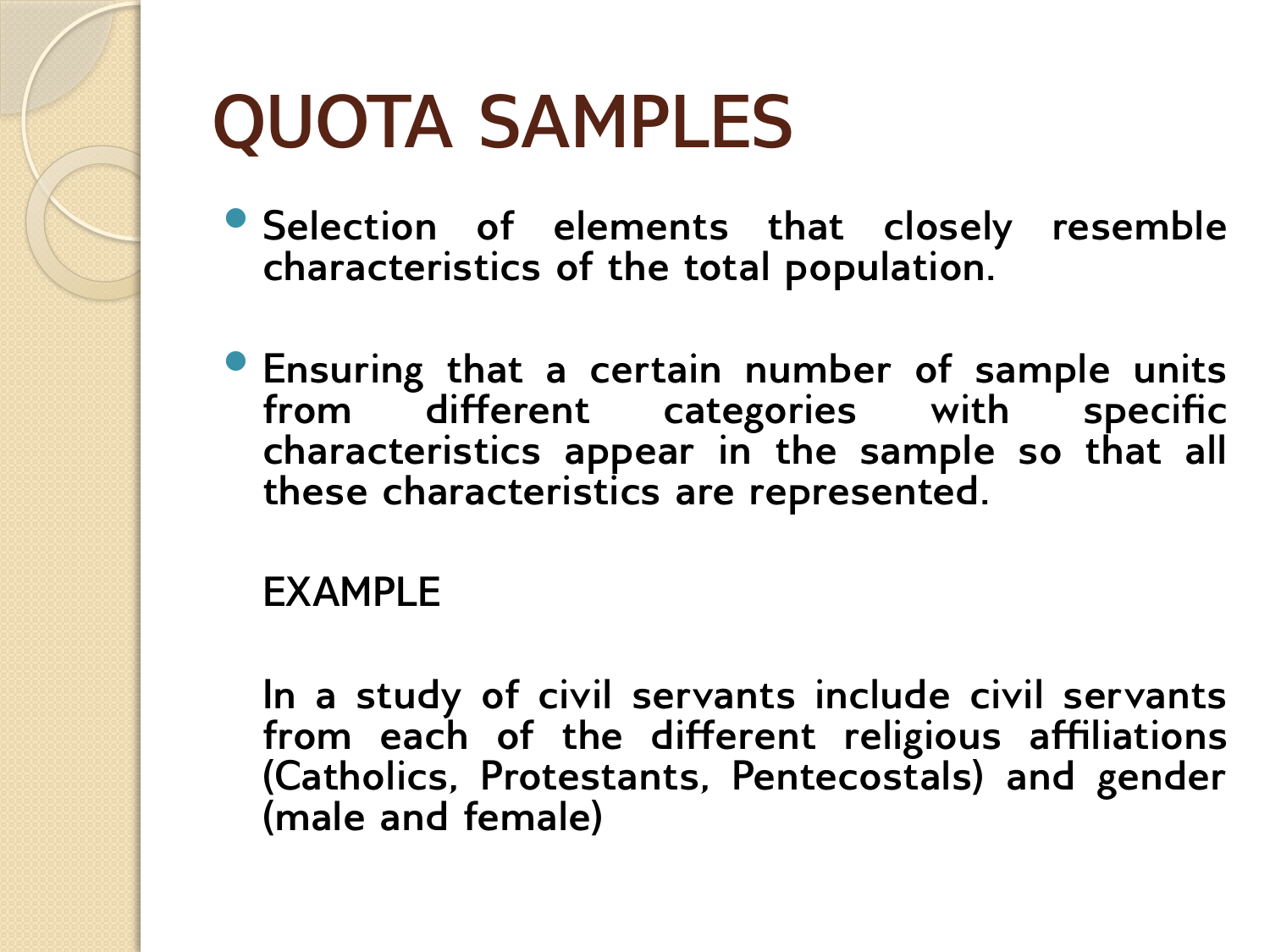

# QUOTA SAMPLES
Selection of elements that closely resemble characteristics of the total population.

Ensuring that a certain number of sample units from different categories with specific characteristics appear in the sample so that all these characteristics are represented.

	EXAMPLE

	In a study of civil servants include civil servants from each of the different religious affiliations (Catholics, Protestants, Pentecostals) and gender (male and female)